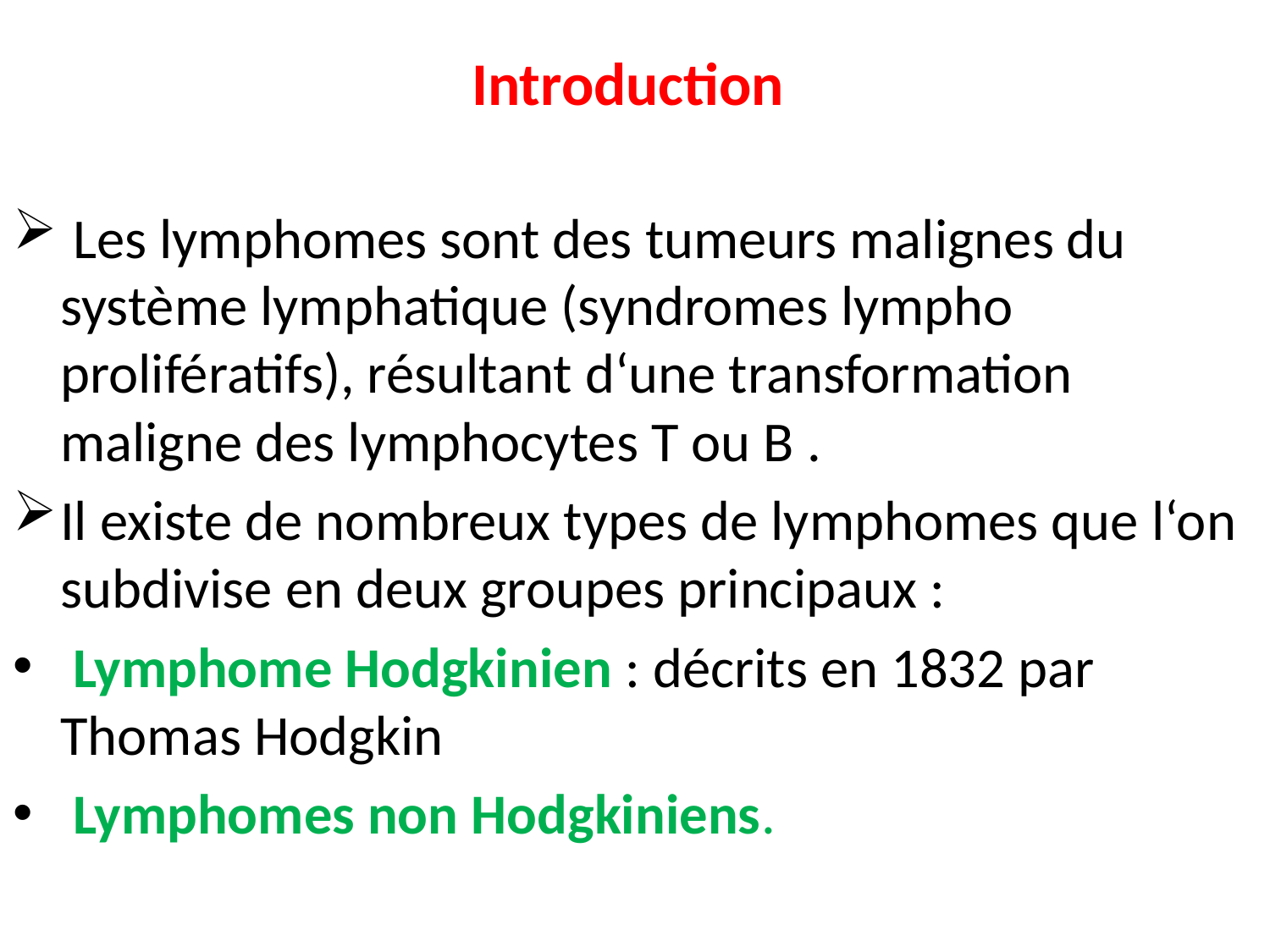

# Introduction

 Les lymphomes sont des tumeurs malignes du système lymphatique (syndromes lympho prolifératifs), résultant d‘une transformation maligne des lymphocytes T ou B .
Il existe de nombreux types de lymphomes que l‘on subdivise en deux groupes principaux :
 Lymphome Hodgkinien : décrits en 1832 par Thomas Hodgkin
 Lymphomes non Hodgkiniens.